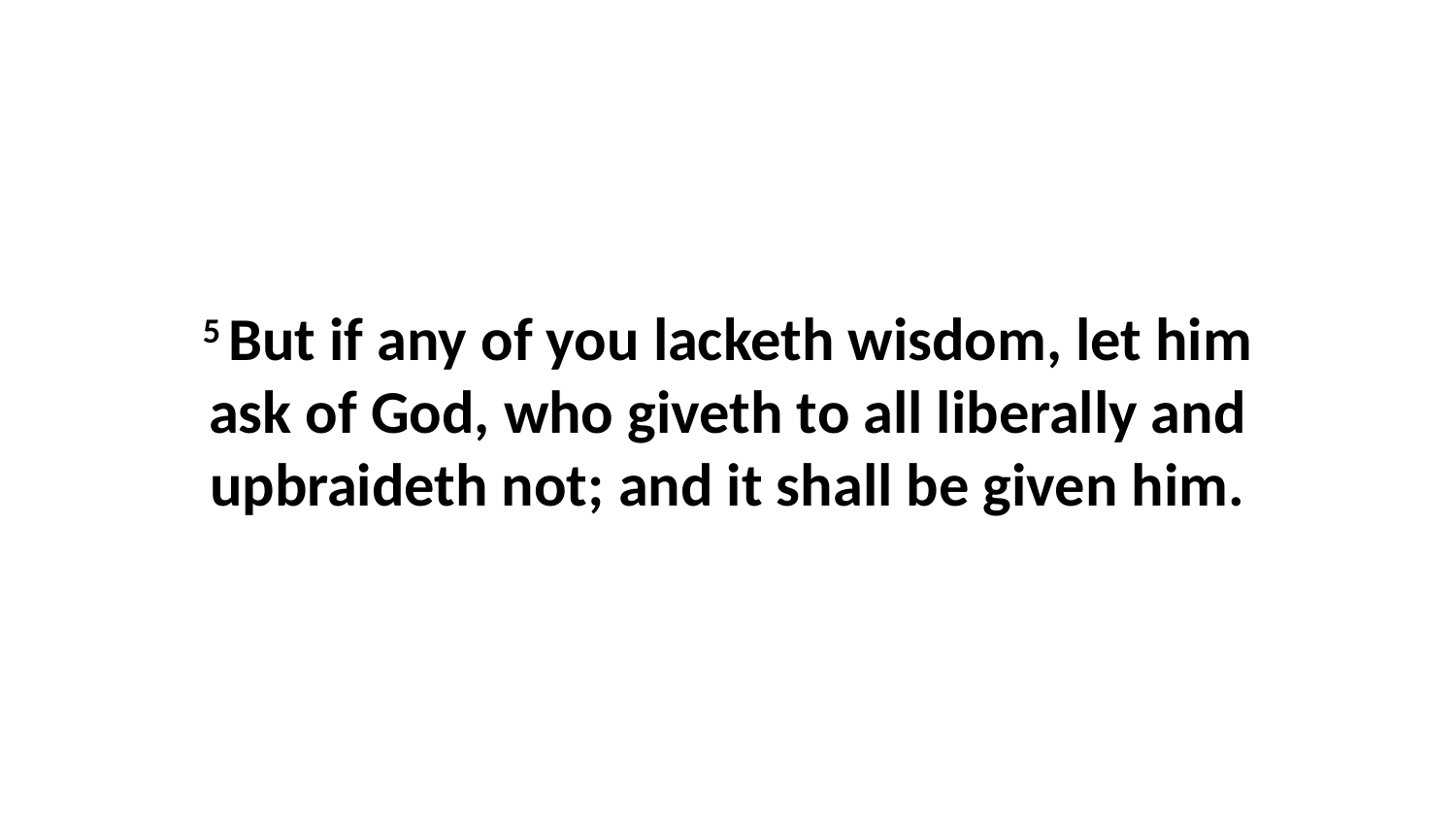

5 But if any of you lacketh wisdom, let him ask of God, who giveth to all liberally and upbraideth not; and it shall be given him.